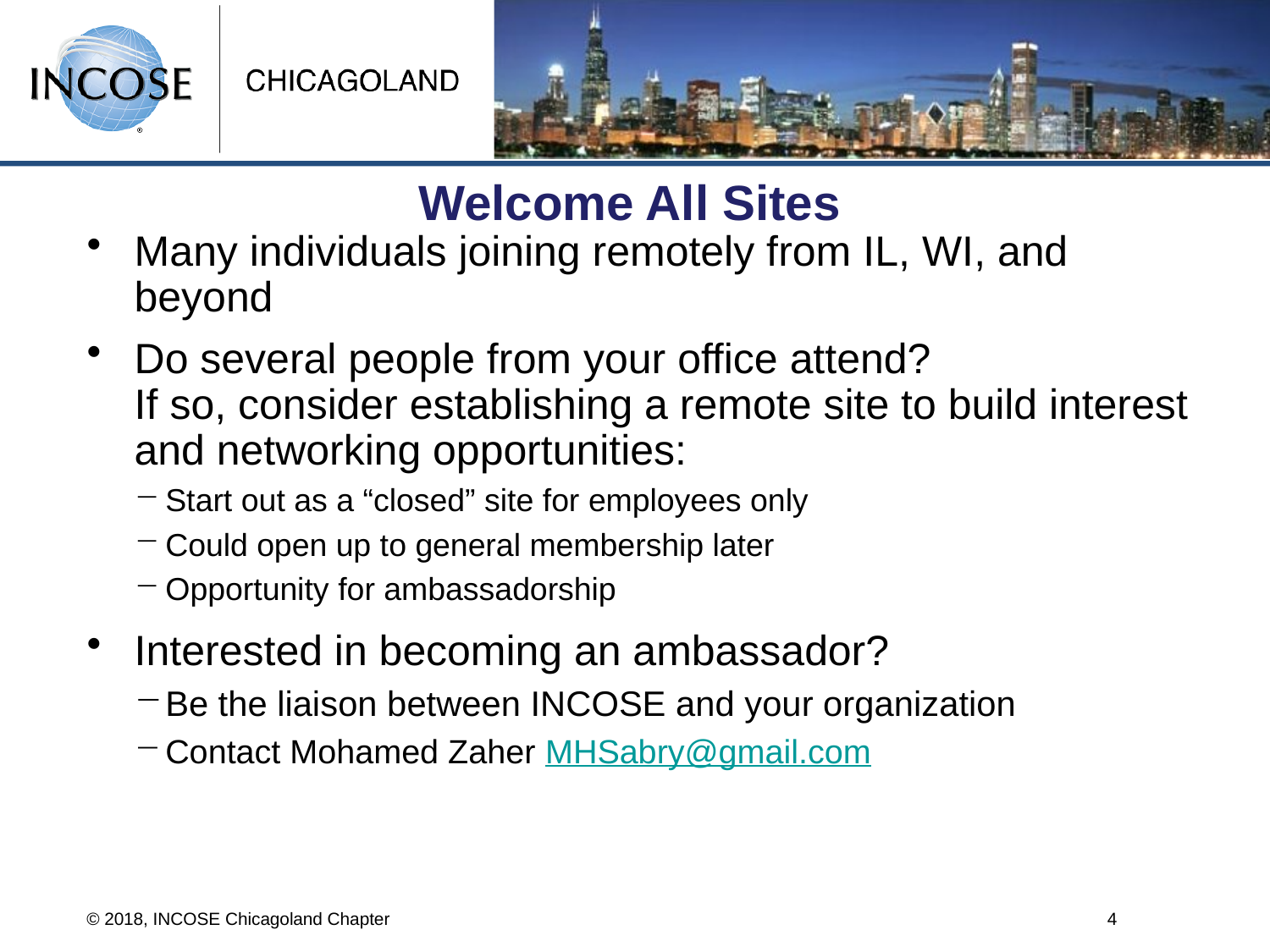

# Welcome All Sites
Many individuals joining remotely from IL, WI, and beyond
Do several people from your office attend?
If so, consider establishing a remote site to build interest and networking opportunities:
Start out as a “closed” site for employees only
Could open up to general membership later
Opportunity for ambassadorship
Interested in becoming an ambassador?
Be the liaison between INCOSE and your organization
Contact Mohamed Zaher MHSabry@gmail.com